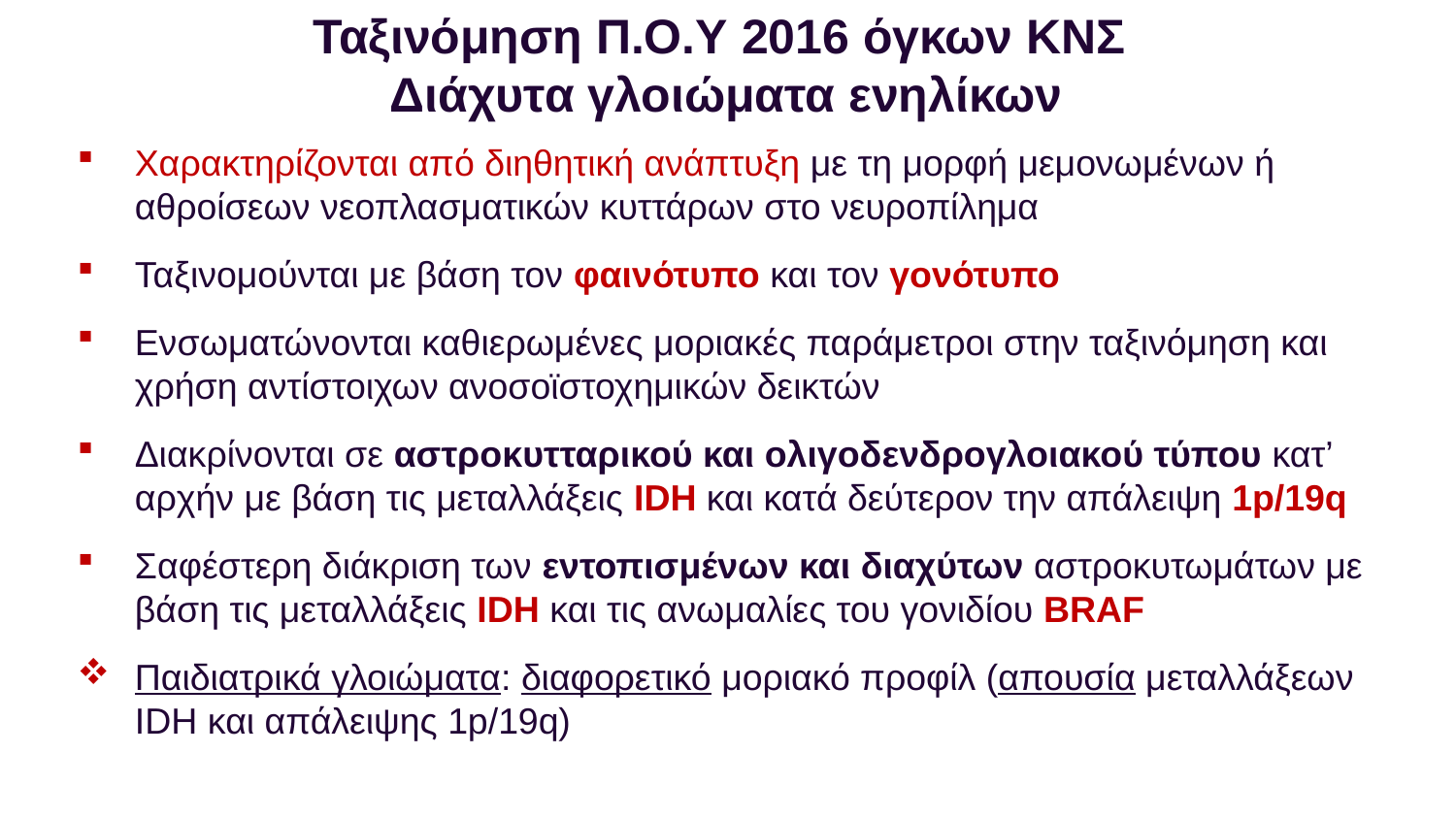

Ταξινόμηση Π.Ο.Υ 2016 όγκων ΚΝΣ
Διάχυτα γλοιώματα ενηλίκων
Χαρακτηρίζονται από διηθητική ανάπτυξη με τη μορφή μεμονωμένων ή αθροίσεων νεοπλασματικών κυττάρων στο νευροπίλημα
Ταξινομούνται με βάση τον φαινότυπο και τον γονότυπο
Ενσωματώνονται καθιερωμένες μοριακές παράμετροι στην ταξινόμηση και χρήση αντίστοιχων ανοσοϊστοχημικών δεικτών
Διακρίνονται σε αστροκυτταρικού και ολιγοδενδρογλοιακού τύπου κατ’ αρχήν με βάση τις μεταλλάξεις IDH και κατά δεύτερον την απάλειψη 1p/19q
Σαφέστερη διάκριση των εντοπισμένων και διαχύτων αστροκυτωμάτων με βάση τις μεταλλάξεις IDH και τις ανωμαλίες του γονιδίου BRAF
Παιδιατρικά γλοιώματα: διαφορετικό μοριακό προφίλ (απουσία μεταλλάξεων IDH και απάλειψης 1p/19q)